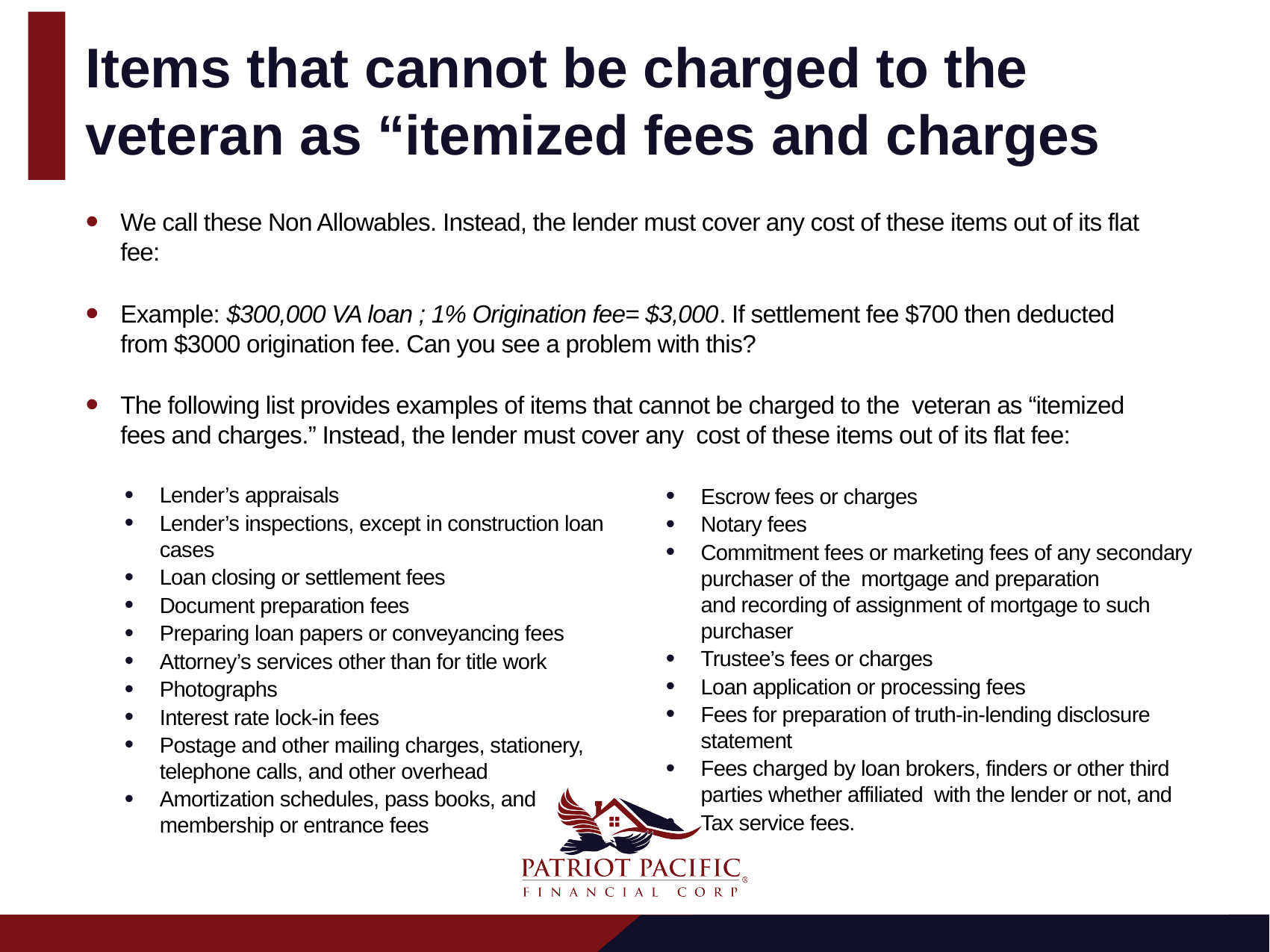

Items that cannot be charged to the veteran as “itemized fees and charges
We call these Non Allowables. Instead, the lender must cover any cost of these items out of its flat fee:
Example: $300,000 VA loan ; 1% Origination fee= $3,000. If settlement fee $700 then deducted from $3000 origination fee. Can you see a problem with this?
The following list provides examples of items that cannot be charged to the  veteran as “itemized fees and charges.” Instead, the lender must cover any  cost of these items out of its flat fee:
Lender’s appraisals
Lender’s inspections, except in construction loan cases
Loan closing or settlement fees
Document preparation fees
Preparing loan papers or conveyancing fees
Attorney’s services other than for title work
Photographs
Interest rate lock-in fees
Postage and other mailing charges, stationery, telephone calls, and other overhead
Amortization schedules, pass books, and membership or entrance fees
Escrow fees or charges
Notary fees
Commitment fees or marketing fees of any secondary purchaser of the  mortgage and preparation
and recording of assignment of mortgage to such purchaser
Trustee’s fees or charges
Loan application or processing fees
Fees for preparation of truth-in-lending disclosure statement
Fees charged by loan brokers, finders or other third parties whether affiliated  with the lender or not, and
Tax service fees.